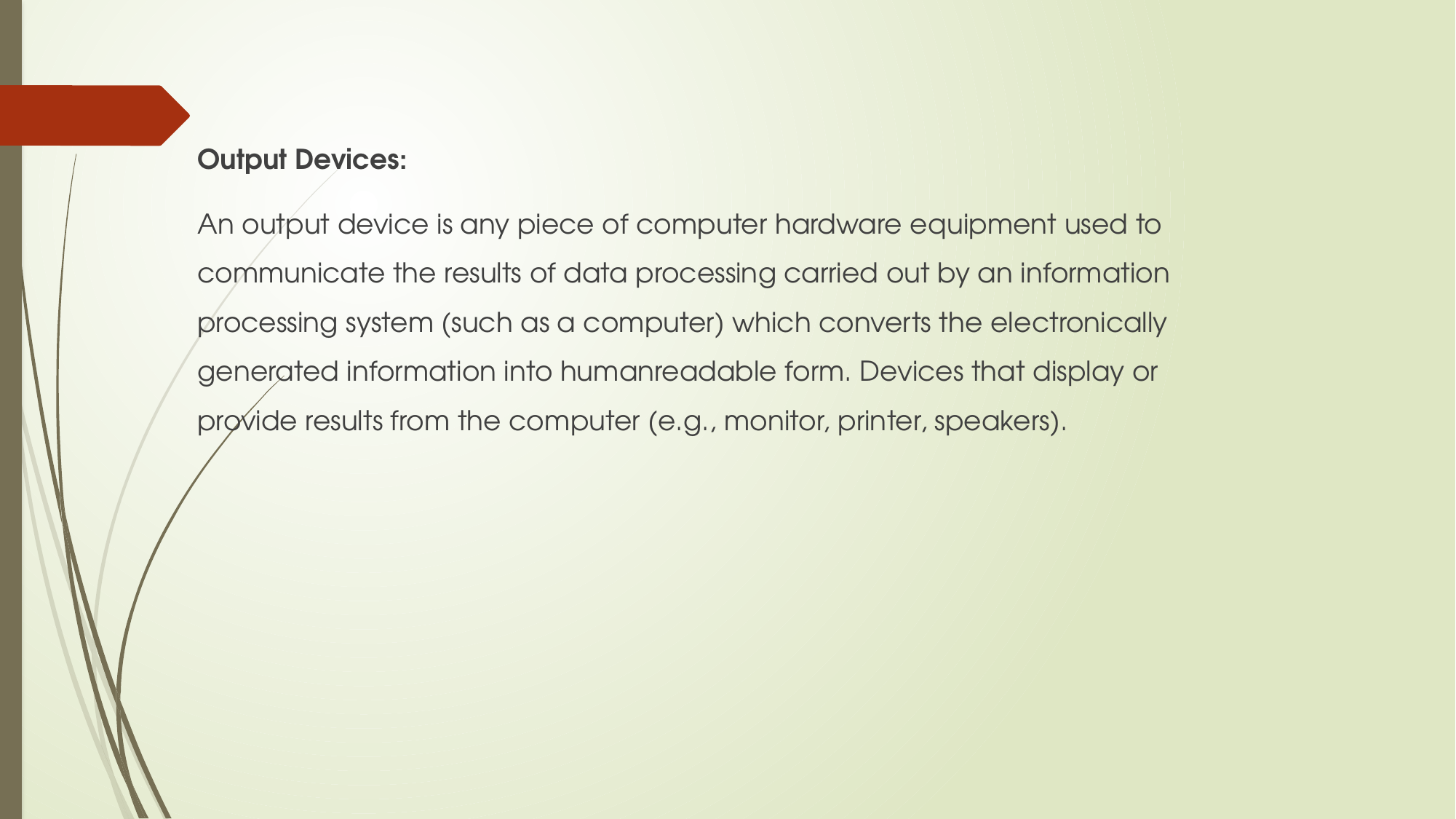

Output Devices:
An output device is any piece of computer hardware equipment used to communicate the results of data processing carried out by an information processing system (such as a computer) which converts the electronically generated information into humanreadable form. Devices that display or provide results from the computer (e.g., monitor, printer, speakers).